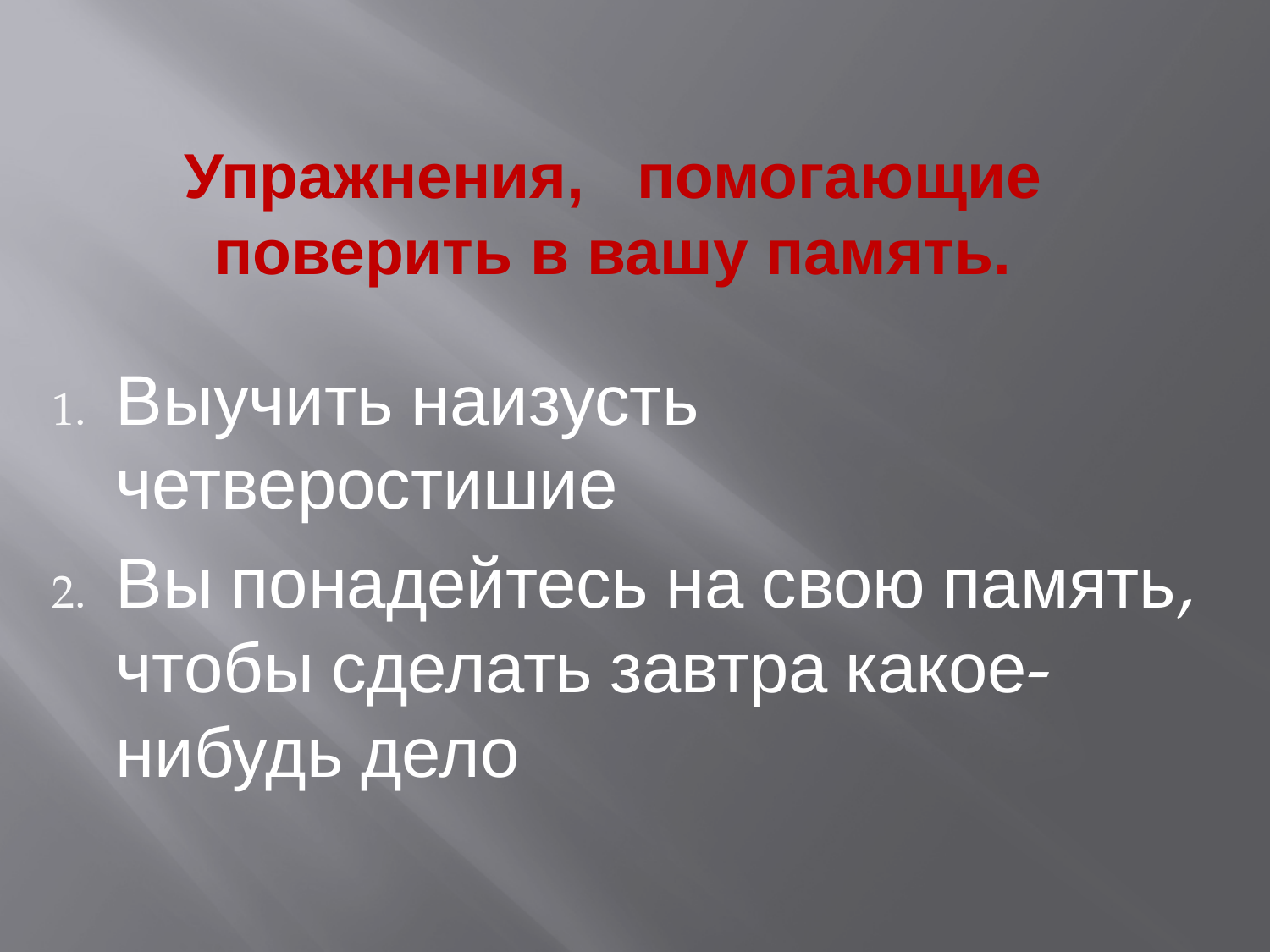

# Упражнения,   помогающие поверить в вашу память.
Выучить наизусть четверостишие
Вы понадейтесь на свою память, чтобы сделать завтра какое-нибудь дело